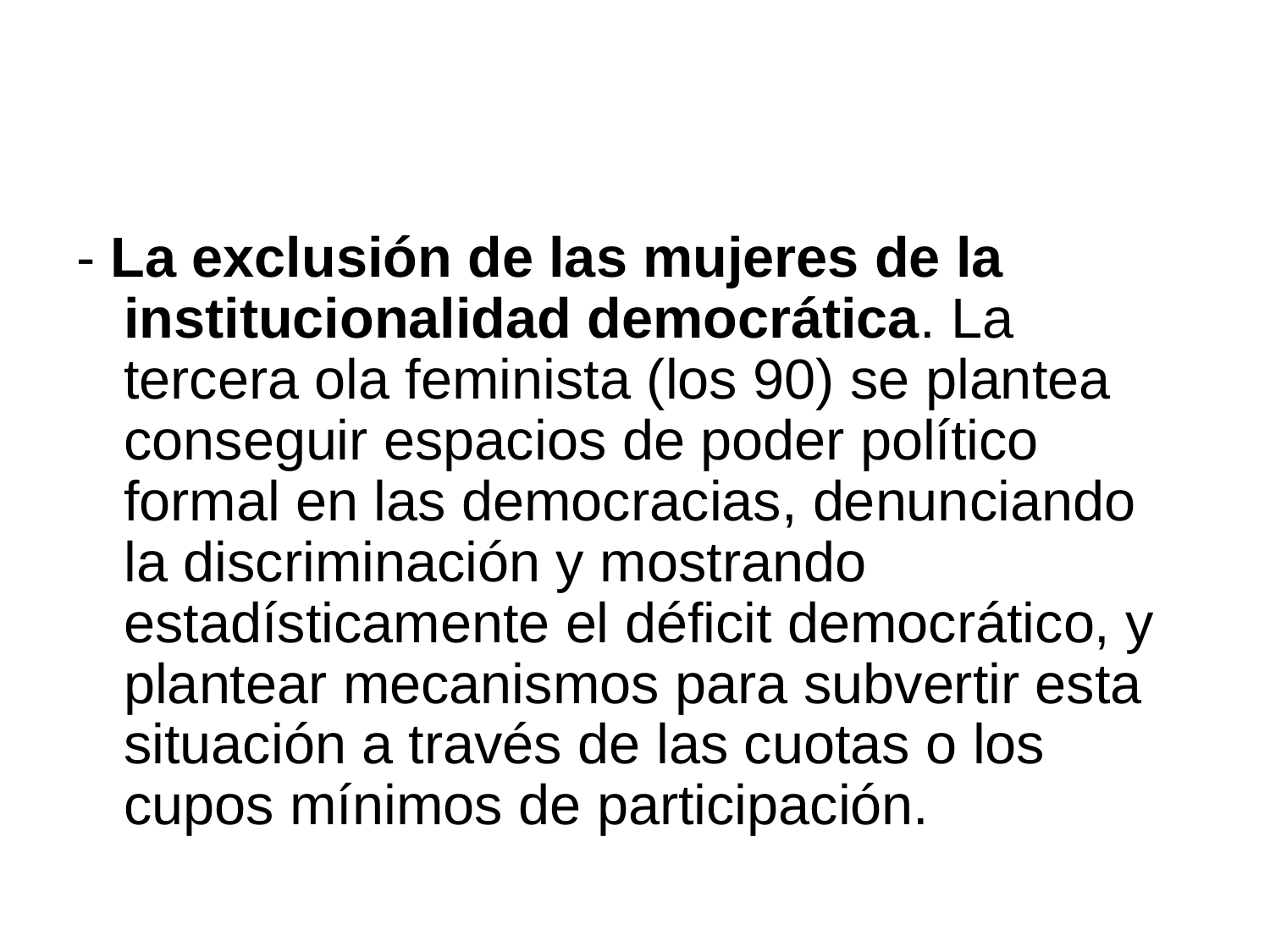

#
- La exclusión de las mujeres de la institucionalidad democrática. La tercera ola feminista (los 90) se plantea conseguir espacios de poder político formal en las democracias, denunciando la discriminación y mostrando estadísticamente el déficit democrático, y plantear mecanismos para subvertir esta situación a través de las cuotas o los cupos mínimos de participación.